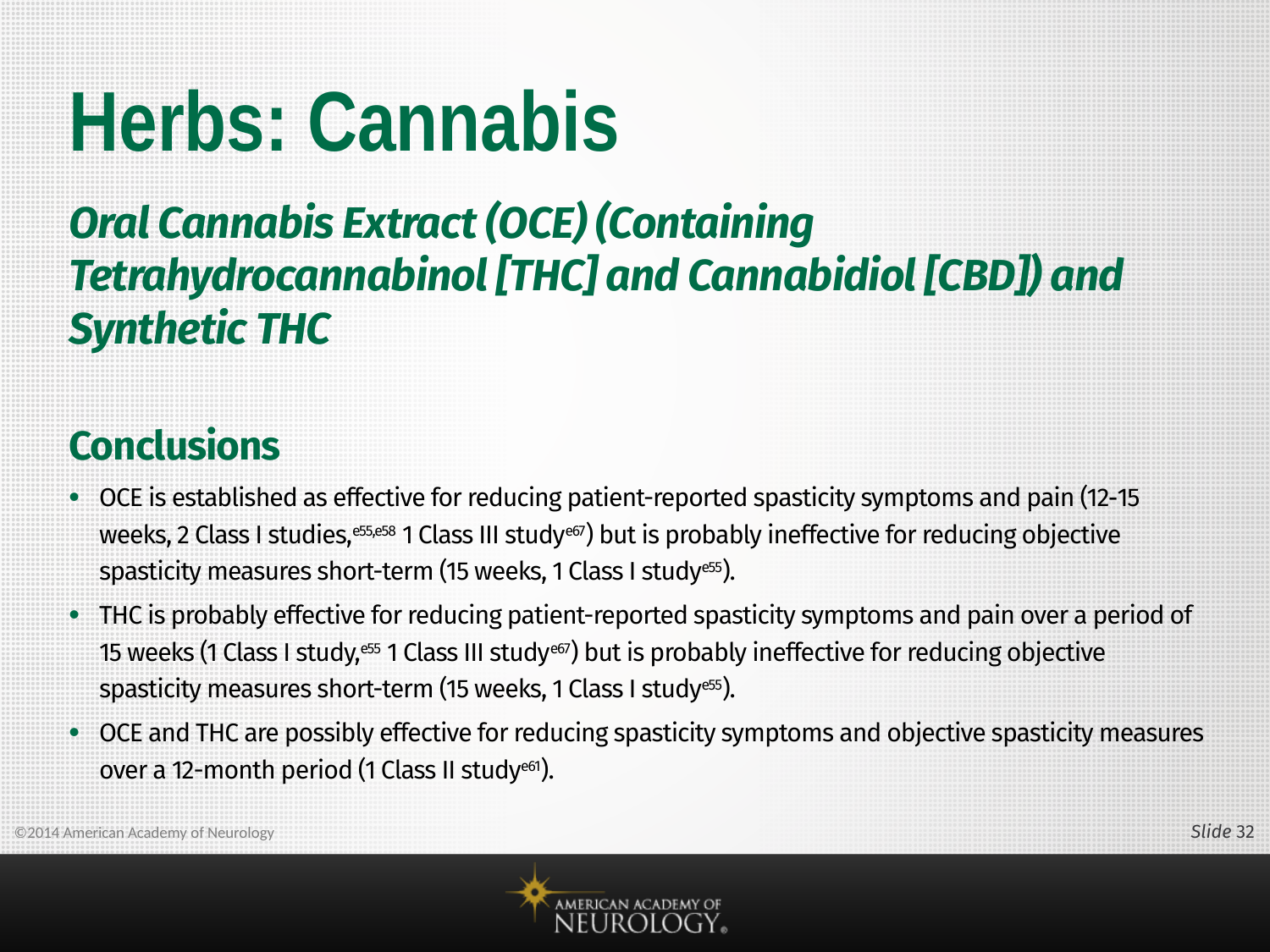

# Herbs: Cannabis
Oral Cannabis Extract (OCE) (Containing Tetrahydrocannabinol [THC] and Cannabidiol [CBD]) and Synthetic THC

Conclusions
OCE is established as effective for reducing patient-reported spasticity symptoms and pain (12−15 weeks, 2 Class I studies,e55,e58 1 Class III studye67) but is probably ineffective for reducing objective spasticity measures short-term (15 weeks, 1 Class I studye55).
THC is probably effective for reducing patient-reported spasticity symptoms and pain over a period of 15 weeks (1 Class I study,e55 1 Class III studye67) but is probably ineffective for reducing objective spasticity measures short-term (15 weeks, 1 Class I studye55).
OCE and THC are possibly effective for reducing spasticity symptoms and objective spasticity measures over a 12-month period (1 Class II studye61).
Slide 32